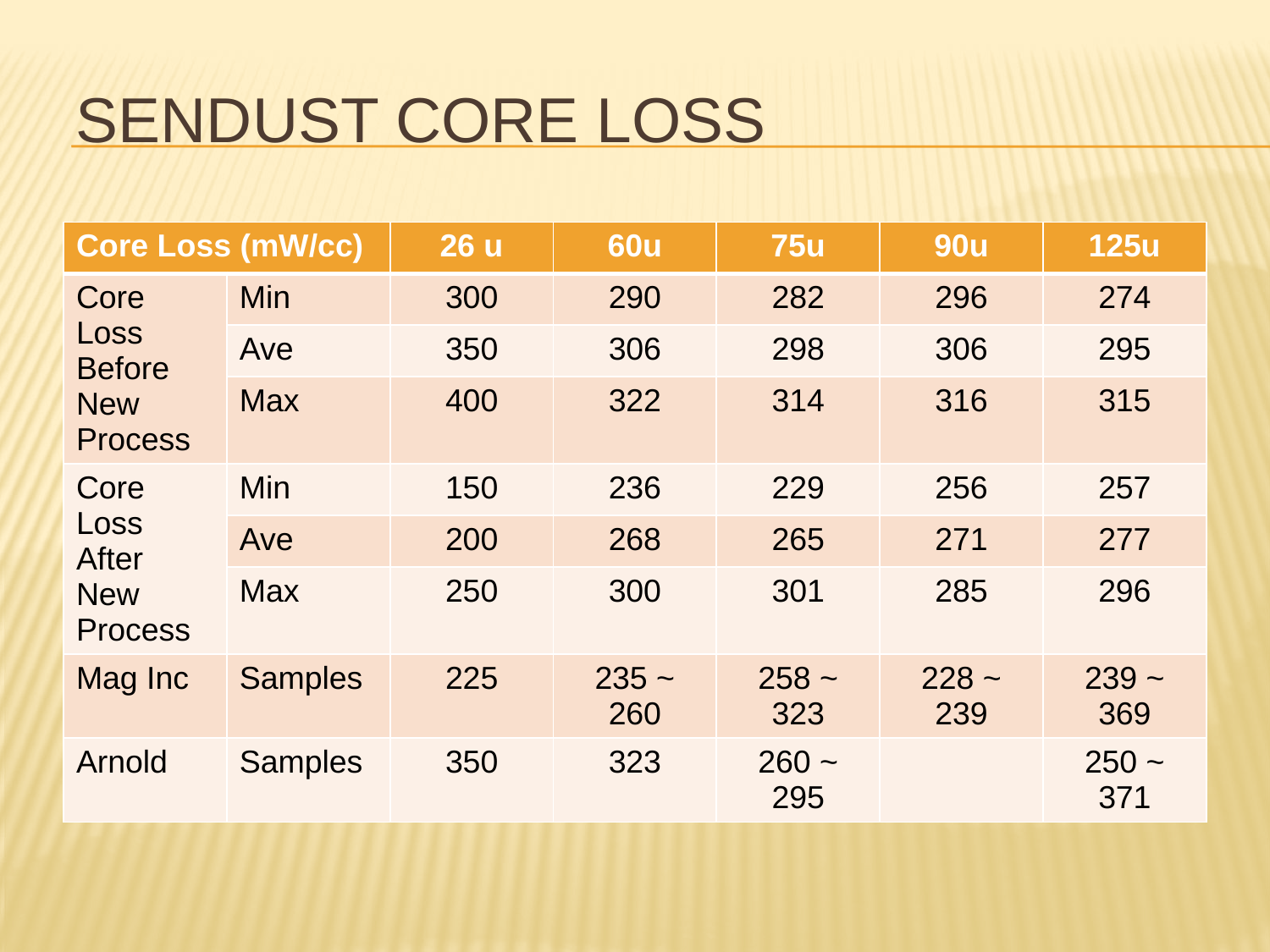

# Sendust Core Loss
| Core Loss (mW/cc) |  | 26 u | 60u | 75u | 90u | 125u |
| --- | --- | --- | --- | --- | --- | --- |
| Core Loss Before New Process | Min | 300 | 290 | 282 | 296 | 274 |
|  | Ave | 350 | 306 | 298 | 306 | 295 |
|  | Max | 400 | 322 | 314 | 316 | 315 |
| Core Loss After New Process | Min | 150 | 236 | 229 | 256 | 257 |
|  | Ave | 200 | 268 | 265 | 271 | 277 |
|  | Max | 250 | 300 | 301 | 285 | 296 |
| Mag Inc | Samples | 225 | 235 ~ 260 | 258 ~ 323 | 228 ~ 239 | 239 ~ 369 |
| Arnold | Samples | 350 | 323 | 260 ~ 295 |  | 250 ~ 371 |